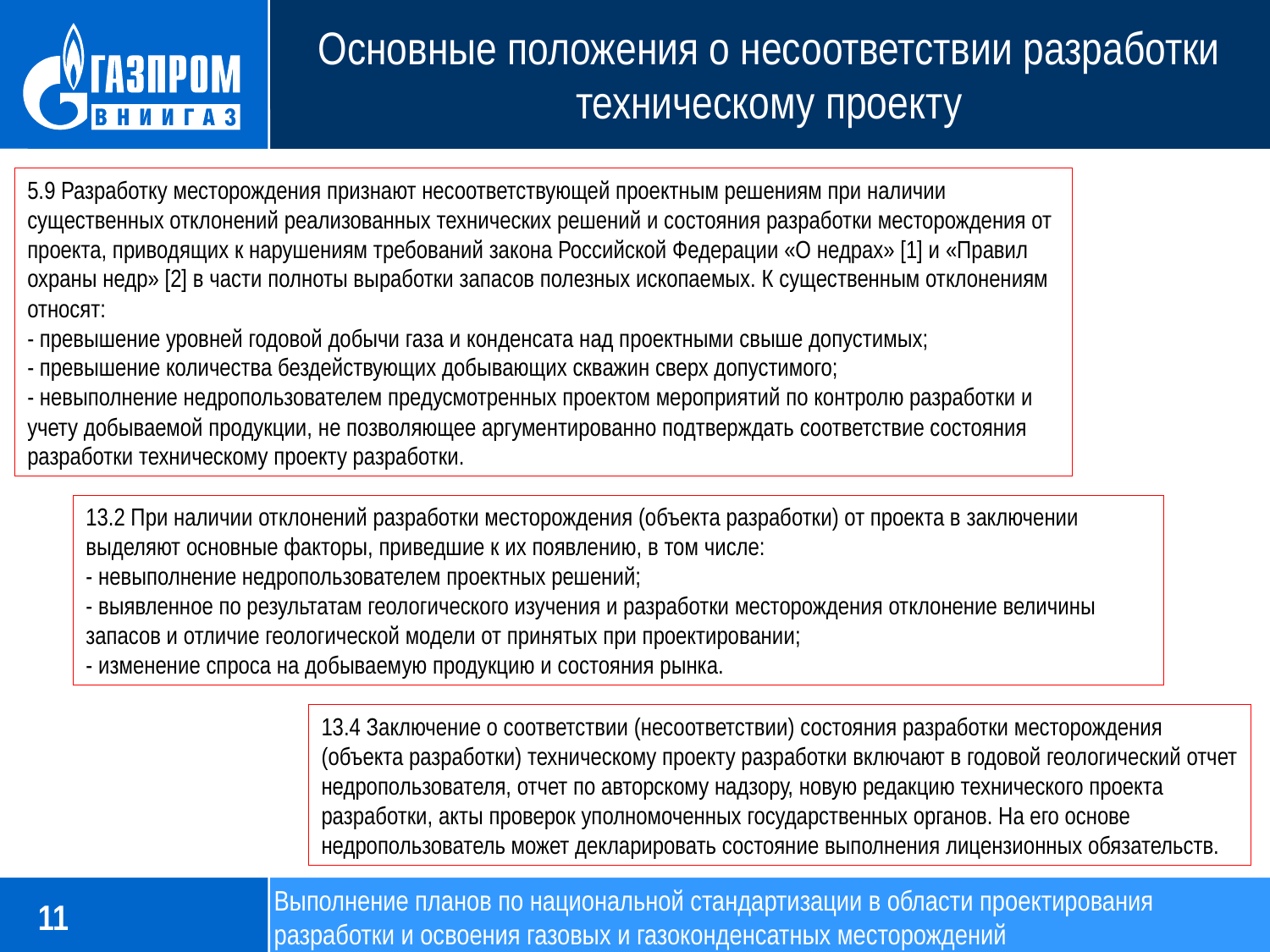

# Основные положения о несоответствии разработки техническому проекту
5.9 Разработку месторождения признают несоответствующей проектным решениям при наличии существенных отклонений реализованных технических решений и состояния разработки месторождения от проекта, приводящих к нарушениям требований закона Российской Федерации «О недрах» [1] и «Правил охраны недр» [2] в части полноты выработки запасов полезных ископаемых. К существенным отклонениям относят:
- превышение уровней годовой добычи газа и конденсата над проектными свыше допустимых;
- превышение количества бездействующих добывающих скважин сверх допустимого;
- невыполнение недропользователем предусмотренных проектом мероприятий по контролю разработки и учету добываемой продукции, не позволяющее аргументированно подтверждать соответствие состояния разработки техническому проекту разработки.
13.2 При наличии отклонений разработки месторождения (объекта разработки) от проекта в заключении выделяют основные факторы, приведшие к их появлению, в том числе:
- невыполнение недропользователем проектных решений;
- выявленное по результатам геологического изучения и разработки месторождения отклонение величины запасов и отличие геологической модели от принятых при проектировании;
- изменение спроса на добываемую продукцию и состояния рынка.
13.4 Заключение о соответствии (несоответствии) состояния разработки месторождения (объекта разработки) техническому проекту разработки включают в годовой геологический отчет недропользователя, отчет по авторскому надзору, новую редакцию технического проекта разработки, акты проверок уполномоченных государственных органов. На его основе недропользователь может декларировать состояние выполнения лицензионных обязательств.
11
Выполнение планов по национальной стандартизации в области проектирования разработки и освоения газовых и газоконденсатных месторождений